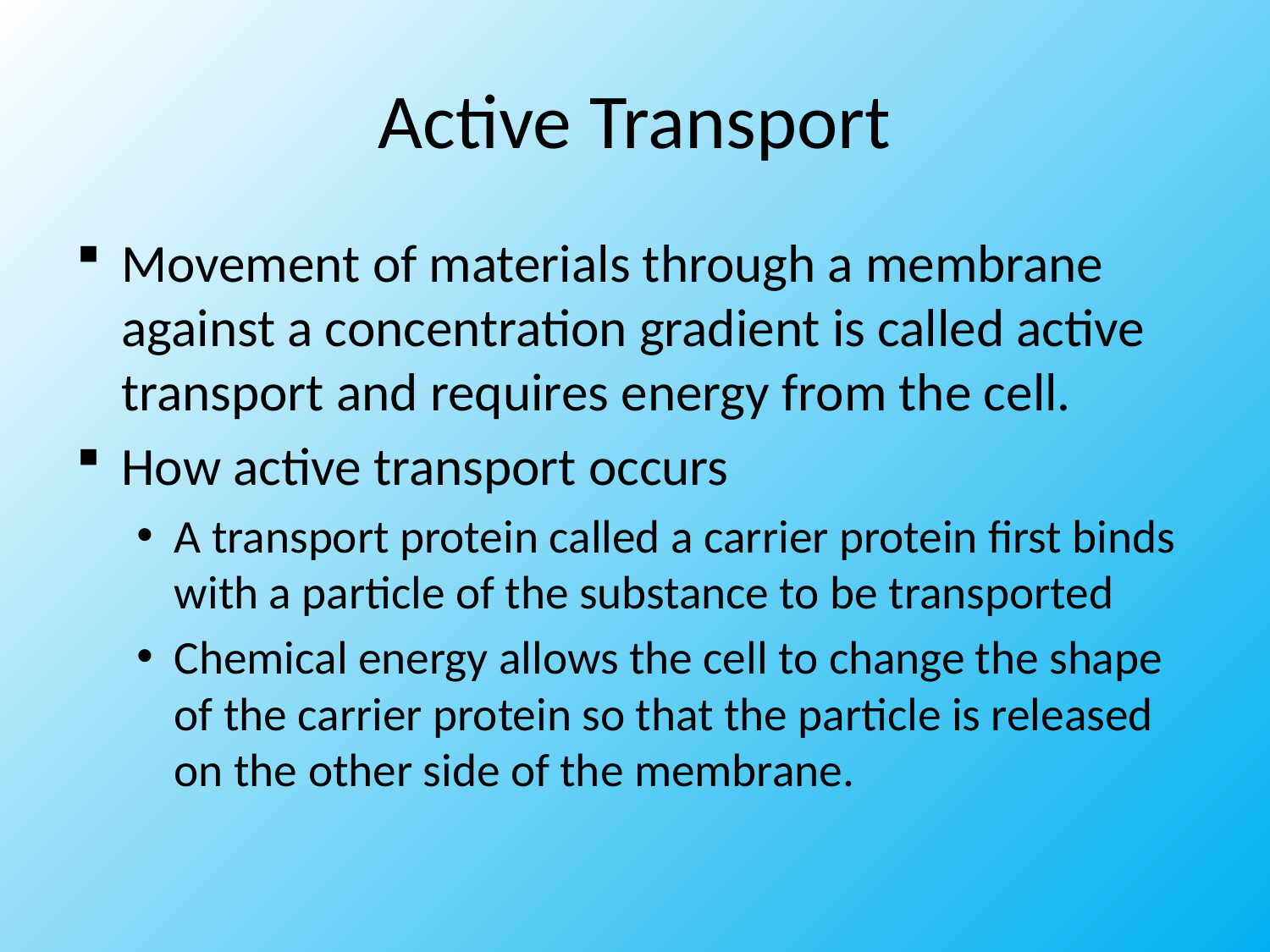

# Active Transport
Movement of materials through a membrane against a concentration gradient is called active transport and requires energy from the cell.
How active transport occurs
A transport protein called a carrier protein first binds with a particle of the substance to be transported
Chemical energy allows the cell to change the shape of the carrier protein so that the particle is released on the other side of the membrane.